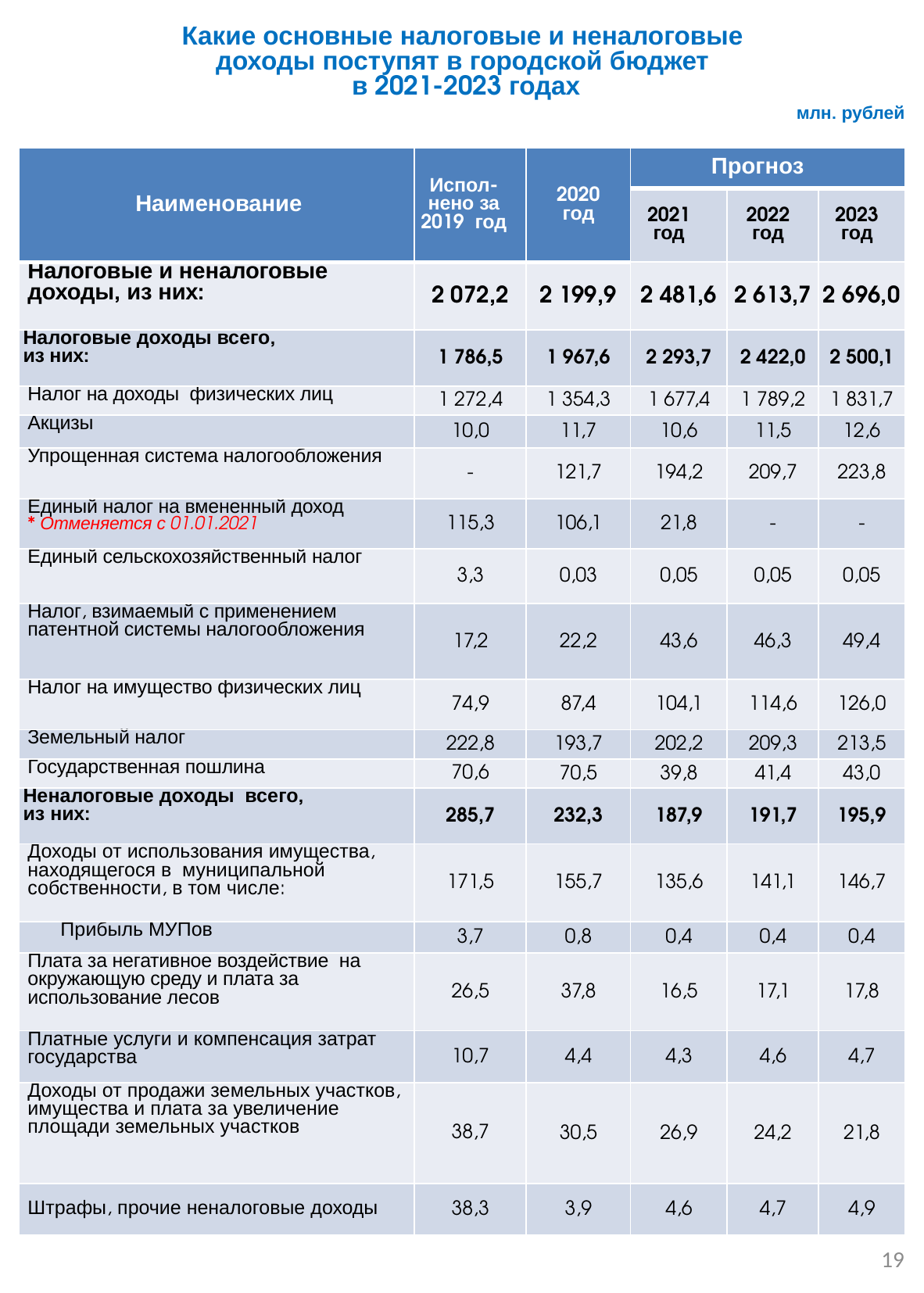

# Какие основные налоговые и неналоговые доходы поступят в городской бюджет в 2021-2023 годах
млн. рублей
| Наименование | Испол-нено за 2019 год | 2020 год | Прогноз |  |  |
| --- | --- | --- | --- | --- | --- |
|  |  |  | 2021 год | 2022 год | 2023 год |
| Налоговые и неналоговые доходы, из них: | 2 072,2 | 2 199,9 | 2 481,6 | 2 613,7 | 2 696,0 |
| Налоговые доходы всего, из них: | 1 786,5 | 1 967,6 | 2 293,7 | 2 422,0 | 2 500,1 |
| Налог на доходы физических лиц | 1 272,4 | 1 354,3 | 1 677,4 | 1 789,2 | 1 831,7 |
| Акцизы | 10,0 | 11,7 | 10,6 | 11,5 | 12,6 |
| Упрощенная система налогообложения | - | 121,7 | 194,2 | 209,7 | 223,8 |
| Единый налог на вмененный доход \* Отменяется с 01.01.2021 | 115,3 | 106,1 | 21,8 | - | - |
| Единый сельскохозяйственный налог | 3,3 | 0,03 | 0,05 | 0,05 | 0,05 |
| Налог, взимаемый с применением патентной системы налогообложения | 17,2 | 22,2 | 43,6 | 46,3 | 49,4 |
| Налог на имущество физических лиц | 74,9 | 87,4 | 104,1 | 114,6 | 126,0 |
| Земельный налог | 222,8 | 193,7 | 202,2 | 209,3 | 213,5 |
| Государственная пошлина | 70,6 | 70,5 | 39,8 | 41,4 | 43,0 |
| Неналоговые доходы всего, из них: | 285,7 | 232,3 | 187,9 | 191,7 | 195,9 |
| Доходы от использования имущества, находящегося в муниципальной собственности, в том числе: | 171,5 | 155,7 | 135,6 | 141,1 | 146,7 |
| Прибыль МУПов | 3,7 | 0,8 | 0,4 | 0,4 | 0,4 |
| Плата за негативное воздействие на окружающую среду и плата за использование лесов | 26,5 | 37,8 | 16,5 | 17,1 | 17,8 |
| Платные услуги и компенсация затрат государства | 10,7 | 4,4 | 4,3 | 4,6 | 4,7 |
| Доходы от продажи земельных участков, имущества и плата за увеличение площади земельных участков | 38,7 | 30,5 | 26,9 | 24,2 | 21,8 |
| Штрафы, прочие неналоговые доходы | 38,3 | 3,9 | 4,6 | 4,7 | 4,9 |
19